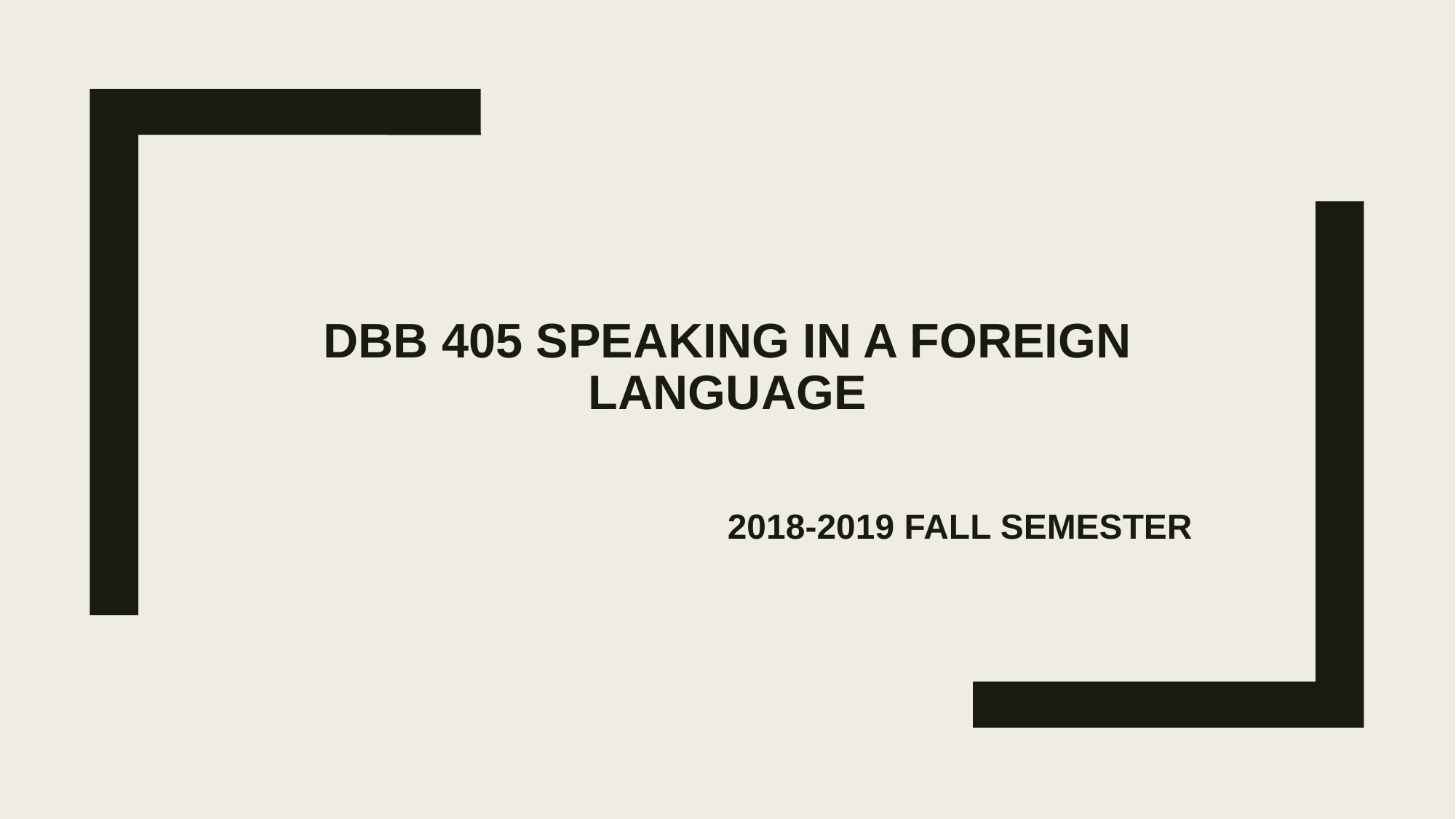

# Dbb 405 speakıng ın a foreıgn language
2018-2019 FALL SEMESTER